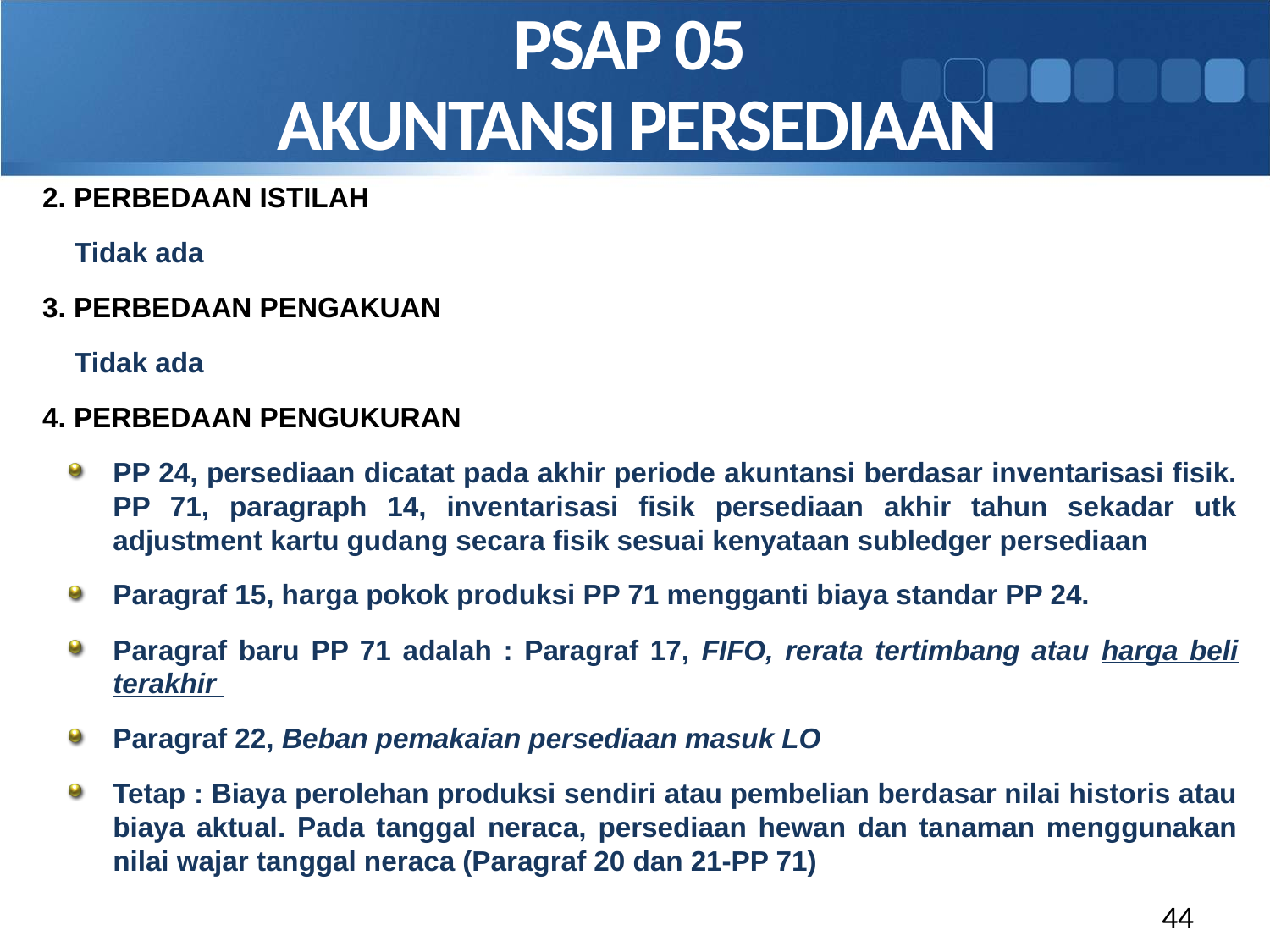

PSAP 05
AKUNTANSI PERSEDIAAN
2. PERBEDAAN ISTILAH
Tidak ada
3. PERBEDAAN PENGAKUAN
Tidak ada
4. PERBEDAAN PENGUKURAN
PP 24, persediaan dicatat pada akhir periode akuntansi berdasar inventarisasi fisik. PP 71, paragraph 14, inventarisasi fisik persediaan akhir tahun sekadar utk adjustment kartu gudang secara fisik sesuai kenyataan subledger persediaan
Paragraf 15, harga pokok produksi PP 71 mengganti biaya standar PP 24.
Paragraf baru PP 71 adalah : Paragraf 17, FIFO, rerata tertimbang atau harga beli terakhir
Paragraf 22, Beban pemakaian persediaan masuk LO
Tetap : Biaya perolehan produksi sendiri atau pembelian berdasar nilai historis atau biaya aktual. Pada tanggal neraca, persediaan hewan dan tanaman menggunakan nilai wajar tanggal neraca (Paragraf 20 dan 21-PP 71)
44